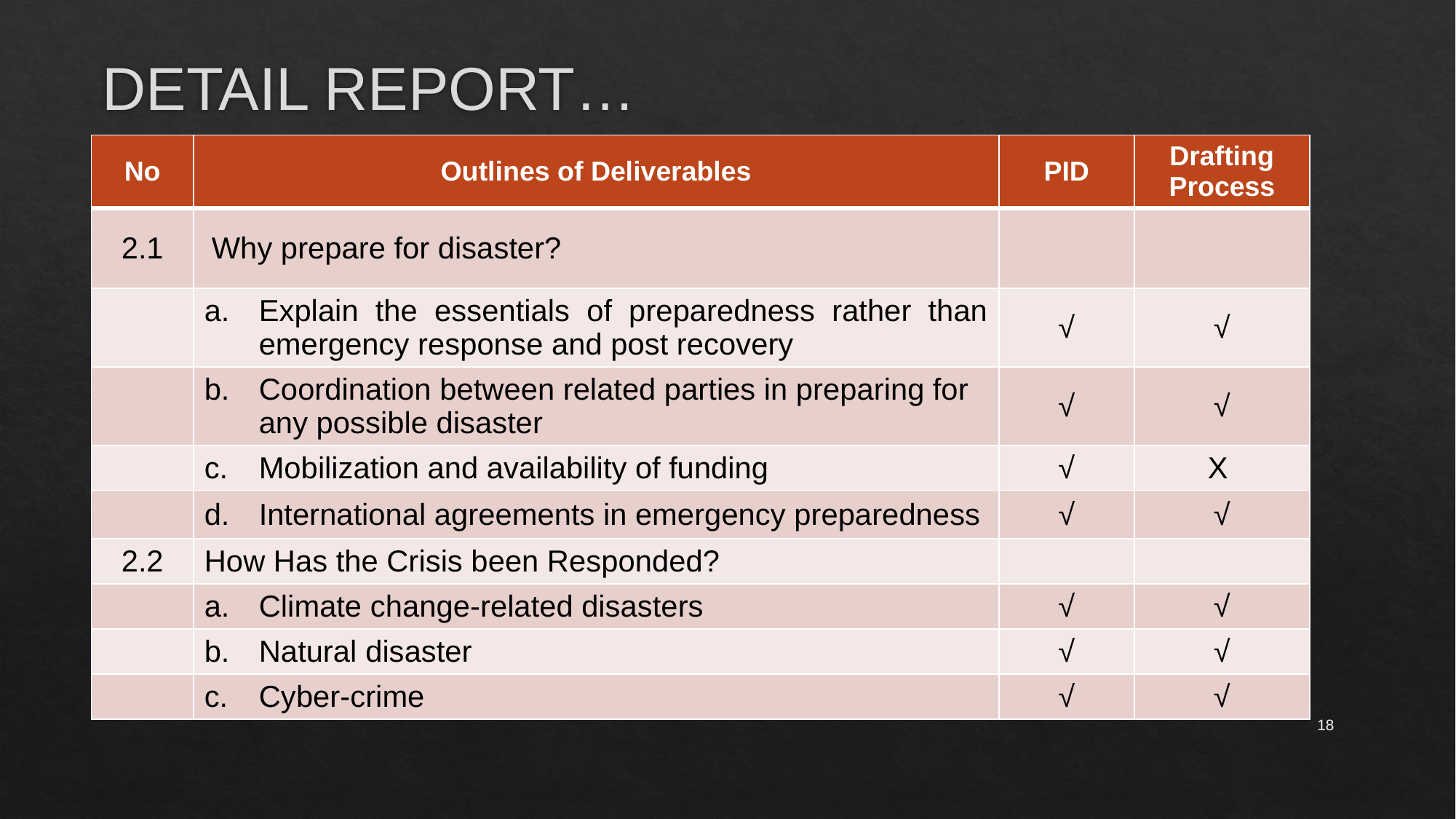

# DETAIL REPORT…
| No | Outlines of Deliverables | PID | Drafting Process |
| --- | --- | --- | --- |
| 2.1 | Why prepare for disaster? |  |  |
|  | Explain the essentials of preparedness rather than emergency response and post recovery | √ | √ |
|  | Coordination between related parties in preparing for any possible disaster | √ | √ |
|  | Mobilization and availability of funding | √ | X |
|  | International agreements in emergency preparedness | √ | √ |
| 2.2 | How Has the Crisis been Responded? |  |  |
|  | Climate change-related disasters | √ | √ |
|  | Natural disaster | √ | √ |
|  | Cyber-crime | √ | √ |
18